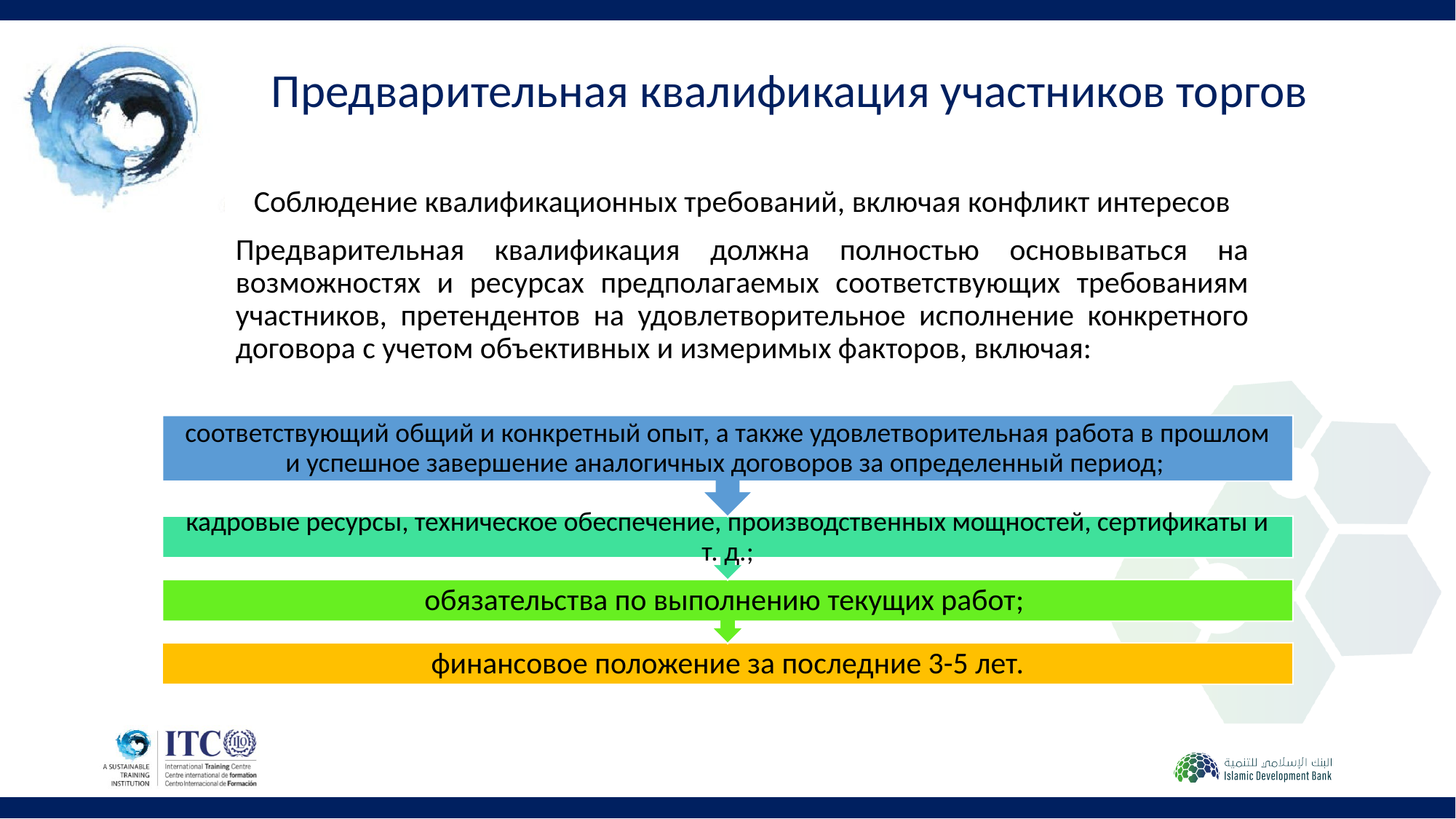

# Предварительная квалификация участников торгов
Соблюдение квалификационных требований, включая конфликт интересов
Предварительная квалификация должна полностью основываться на возможностях и ресурсах предполагаемых соответствующих требованиям участников, претендентов на удовлетворительное исполнение конкретного договора с учетом объективных и измеримых факторов, включая:

финансовое положение за последние 3-5 лет.
обязательства по выполнению текущих работ;
кадровые ресурсы, техническое обеспечение, производственных мощностей, сертификаты и т. д.;
соответствующий общий и конкретный опыт, а также удовлетворительная работа в прошлом и успешное завершение аналогичных договоров за определенный период;